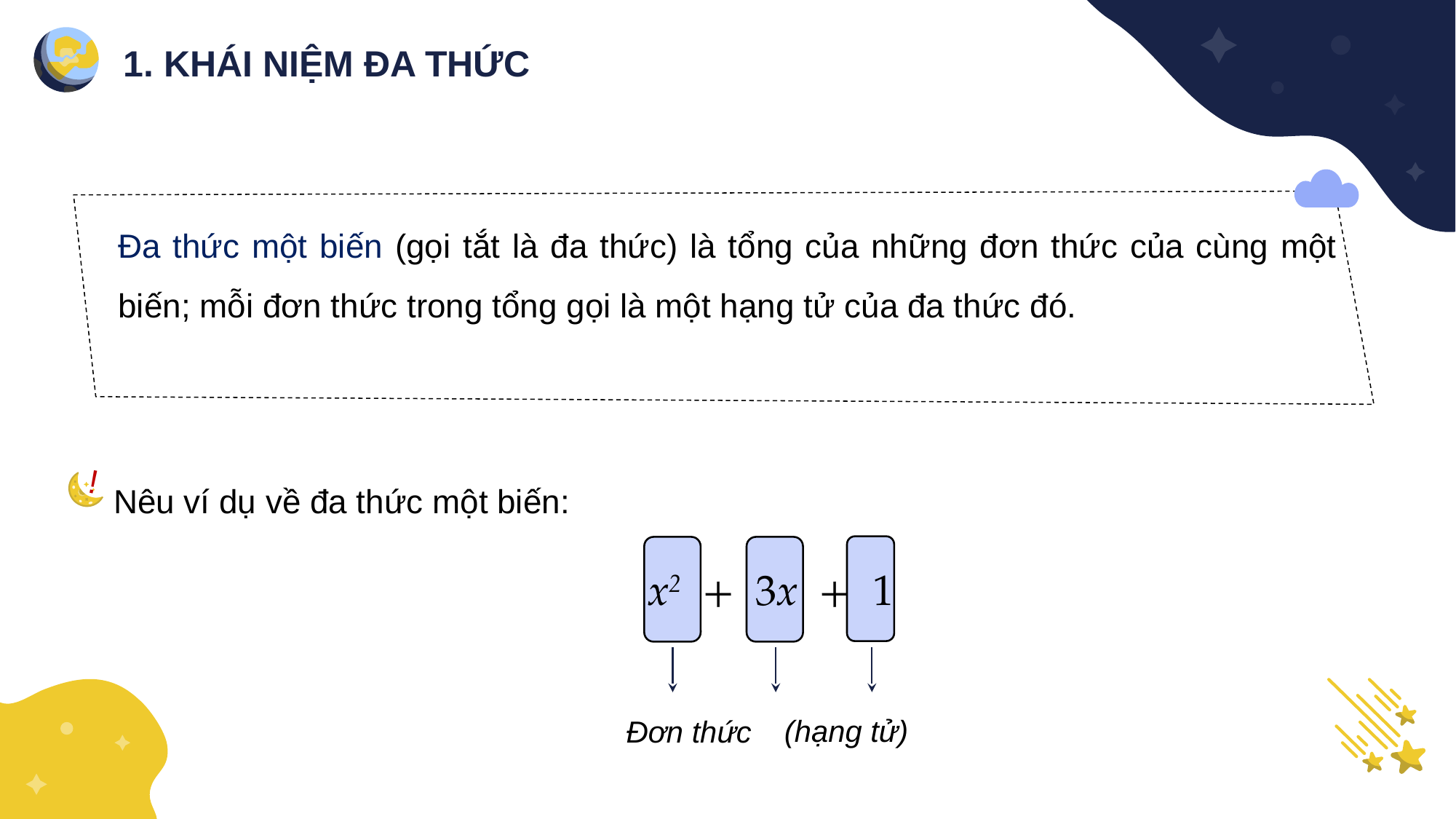

1. KHÁI NIỆM ĐA THỨC

Đa thức một biến (gọi tắt là đa thức) là tổng của những đơn thức của cùng một biến; mỗi đơn thức trong tổng gọi là một hạng tử của đa thức đó.
!
Nêu ví dụ về đa thức một biến:

x2  +  3x  +  1

(hạng tử)
Đơn thức